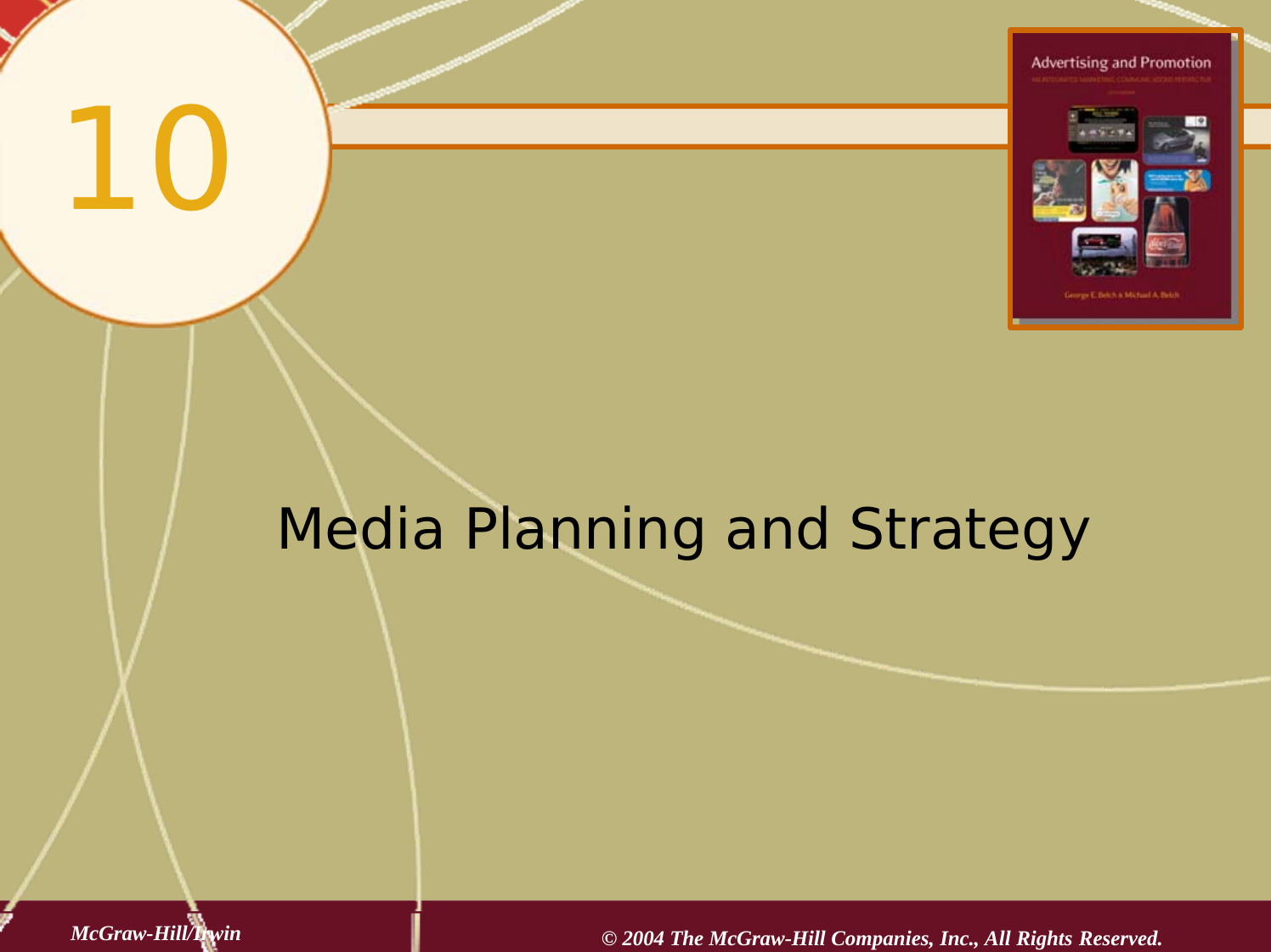

10
Media Planning and Strategy
McGraw-Hill/Irwin
© 2004 The McGraw-Hill Companies, Inc., All Rights Reserved.